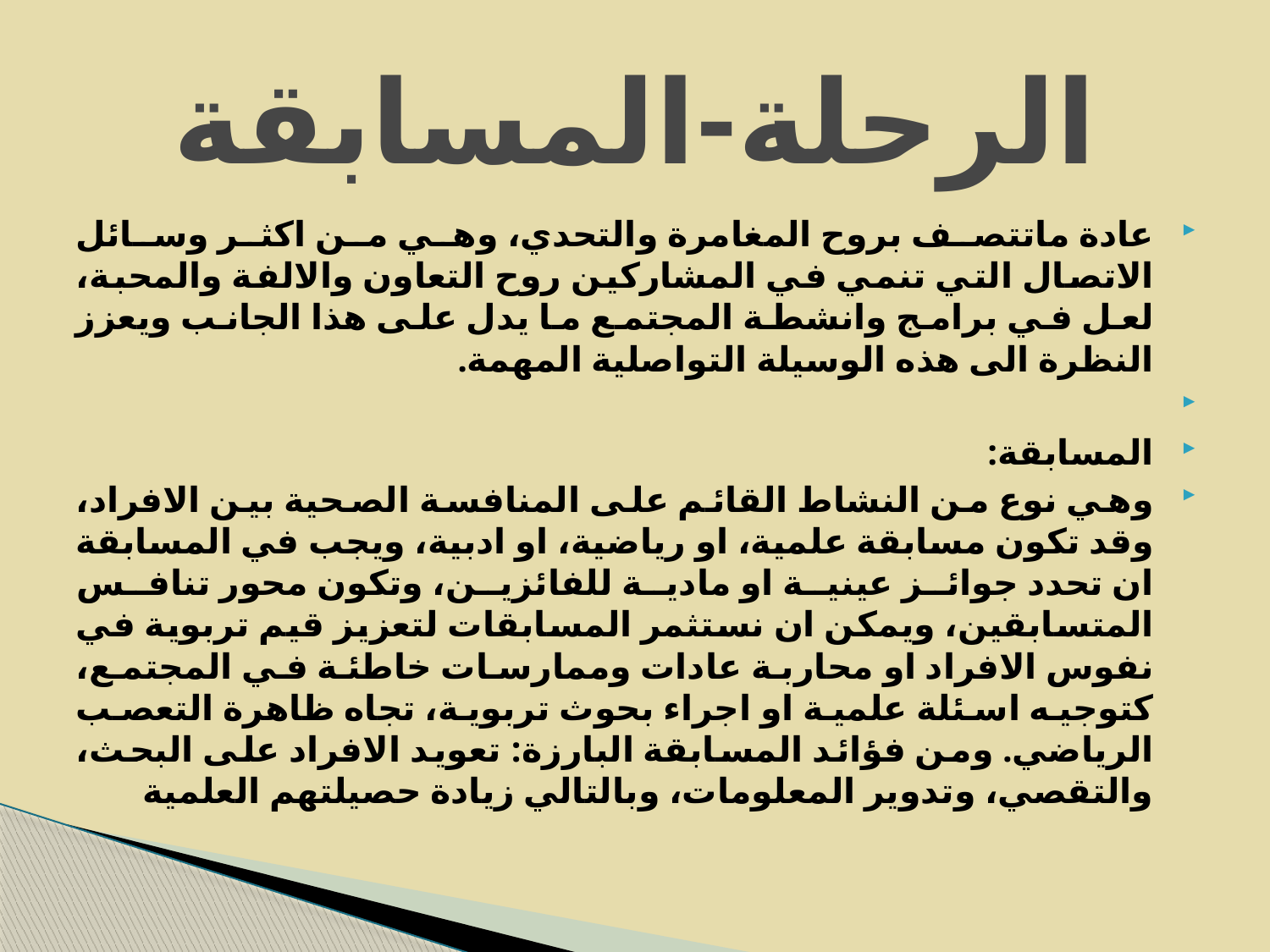

# الرحلة-المسابقة
عادة ماتتصف بروح المغامرة والتحدي، وهي من اكثر وسائل الاتصال التي تنمي في المشاركين روح التعاون والالفة والمحبة، لعل في برامج وانشطة المجتمع ما يدل على هذا الجانب ويعزز النظرة الى هذه الوسيلة التواصلية المهمة.

المسابقة:
وهي نوع من النشاط القائم على المنافسة الصحية بين الافراد، وقد تكون مسابقة علمية، او رياضية، او ادبية، ويجب في المسابقة ان تحدد جوائز عينية او مادية للفائزين، وتكون محور تنافس المتسابقين، ويمكن ان نستثمر المسابقات لتعزيز قيم تربوية في نفوس الافراد او محاربة عادات وممارسات خاطئة في المجتمع، كتوجيه اسئلة علمية او اجراء بحوث تربوية، تجاه ظاهرة التعصب الرياضي. ومن فؤائد المسابقة البارزة: تعويد الافراد على البحث، والتقصي، وتدوير المعلومات، وبالتالي زيادة حصيلتهم العلمية